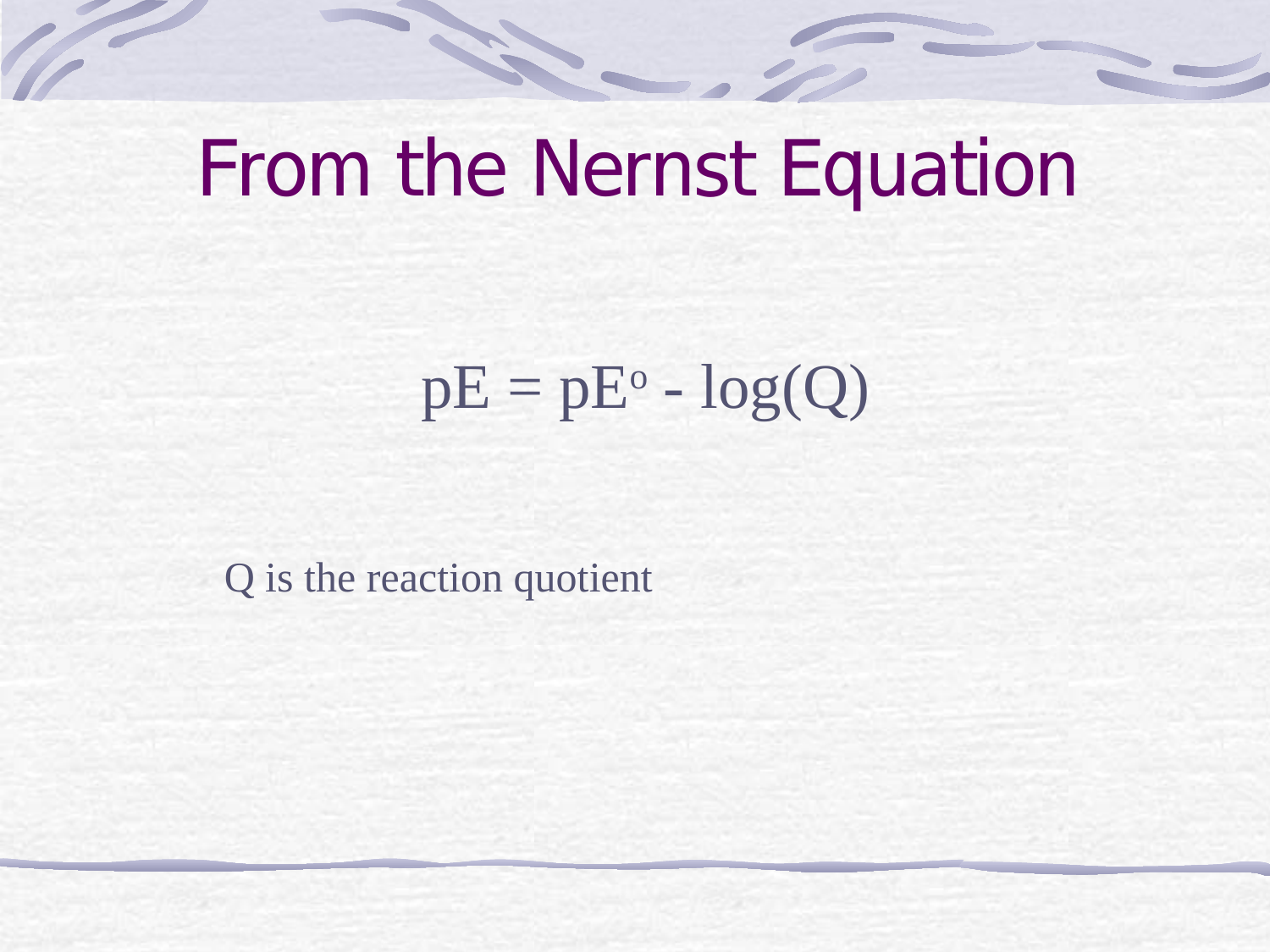

From the Nernst Equation

pE = pEo - log(Q)

Q is the reaction quotient